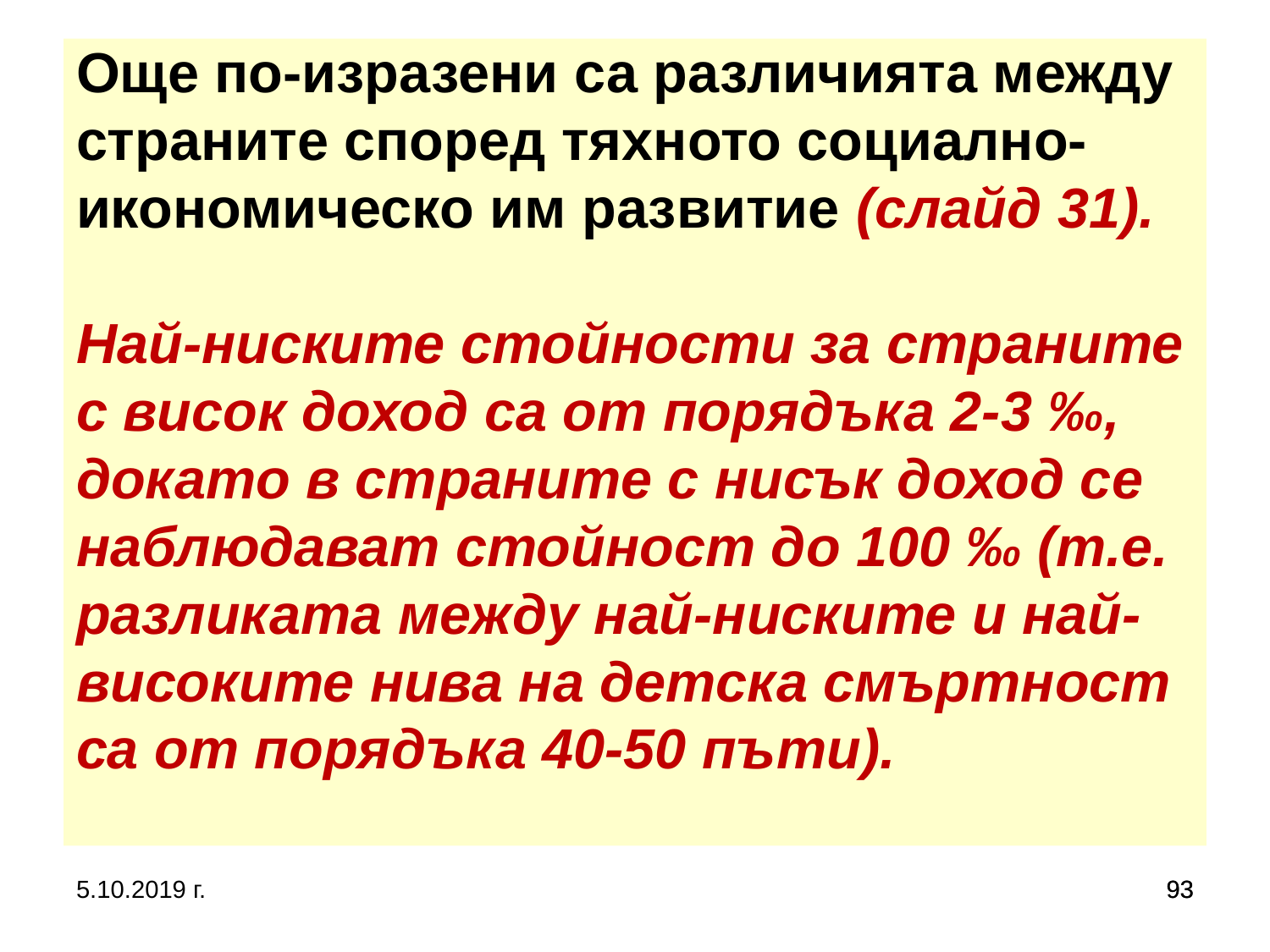

# Още по-изразени са различията между страните според тяхното социално-икономическо им развитие (слайд 31). Най-ниските стойности за страните с висок доход са от порядъка 2-3 ‰, докато в страните с нисък доход се наблюдават стойност до 100 ‰ (т.е. разликата между най-ниските и най-високите нива на детска смъртност са от порядъка 40-50 пъти).
5.10.2019 г.
93
93